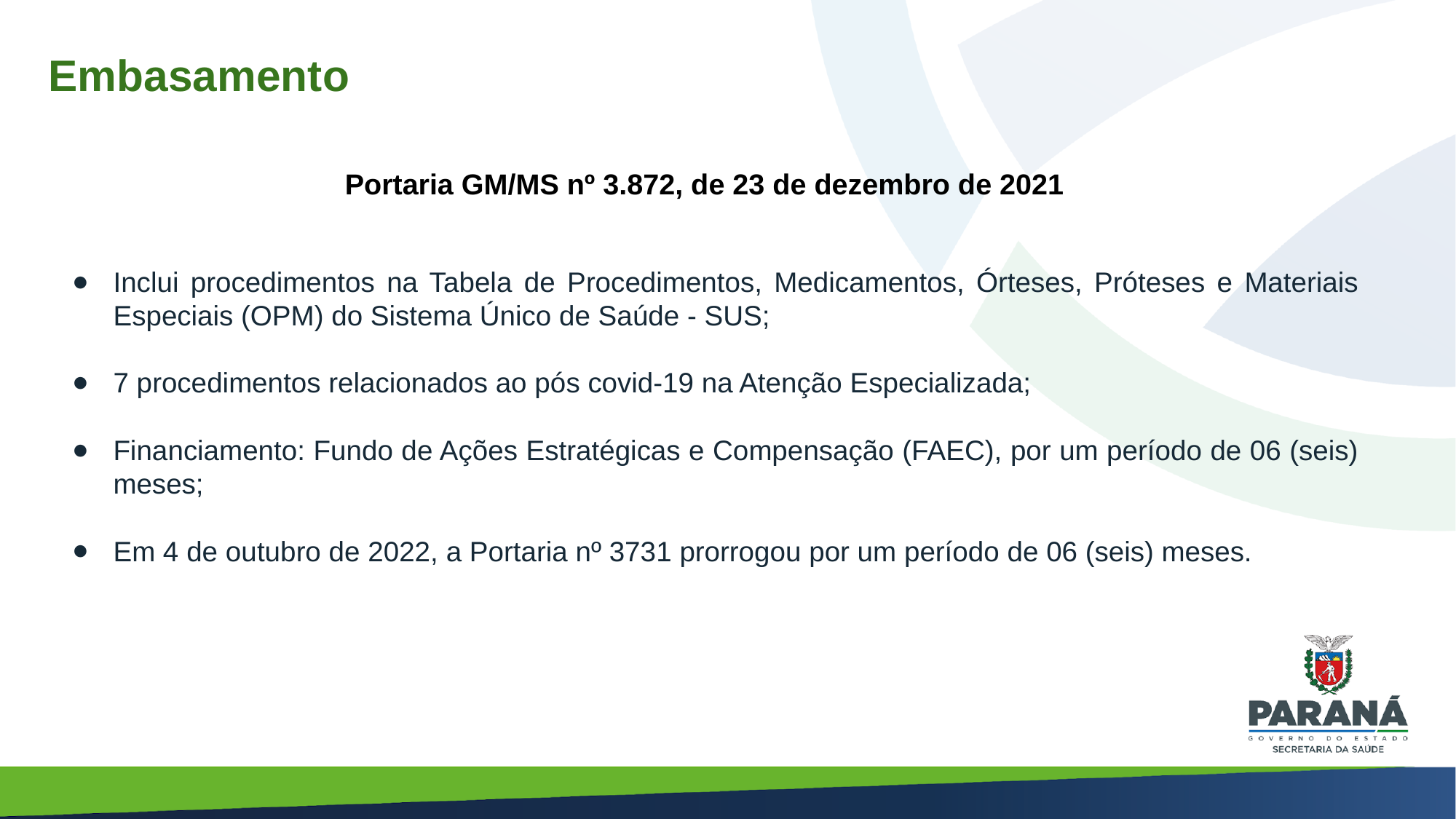

Embasamento
Portaria GM/MS nº 3.872, de 23 de dezembro de 2021

Inclui procedimentos na Tabela de Procedimentos, Medicamentos, Órteses, Próteses e Materiais Especiais (OPM) do Sistema Único de Saúde - SUS;

7 procedimentos relacionados ao pós covid-19 na Atenção Especializada;

Financiamento: Fundo de Ações Estratégicas e Compensação (FAEC), por um período de 06 (seis) meses;

Em 4 de outubro de 2022, a Portaria nº 3731 prorrogou por um período de 06 (seis) meses.